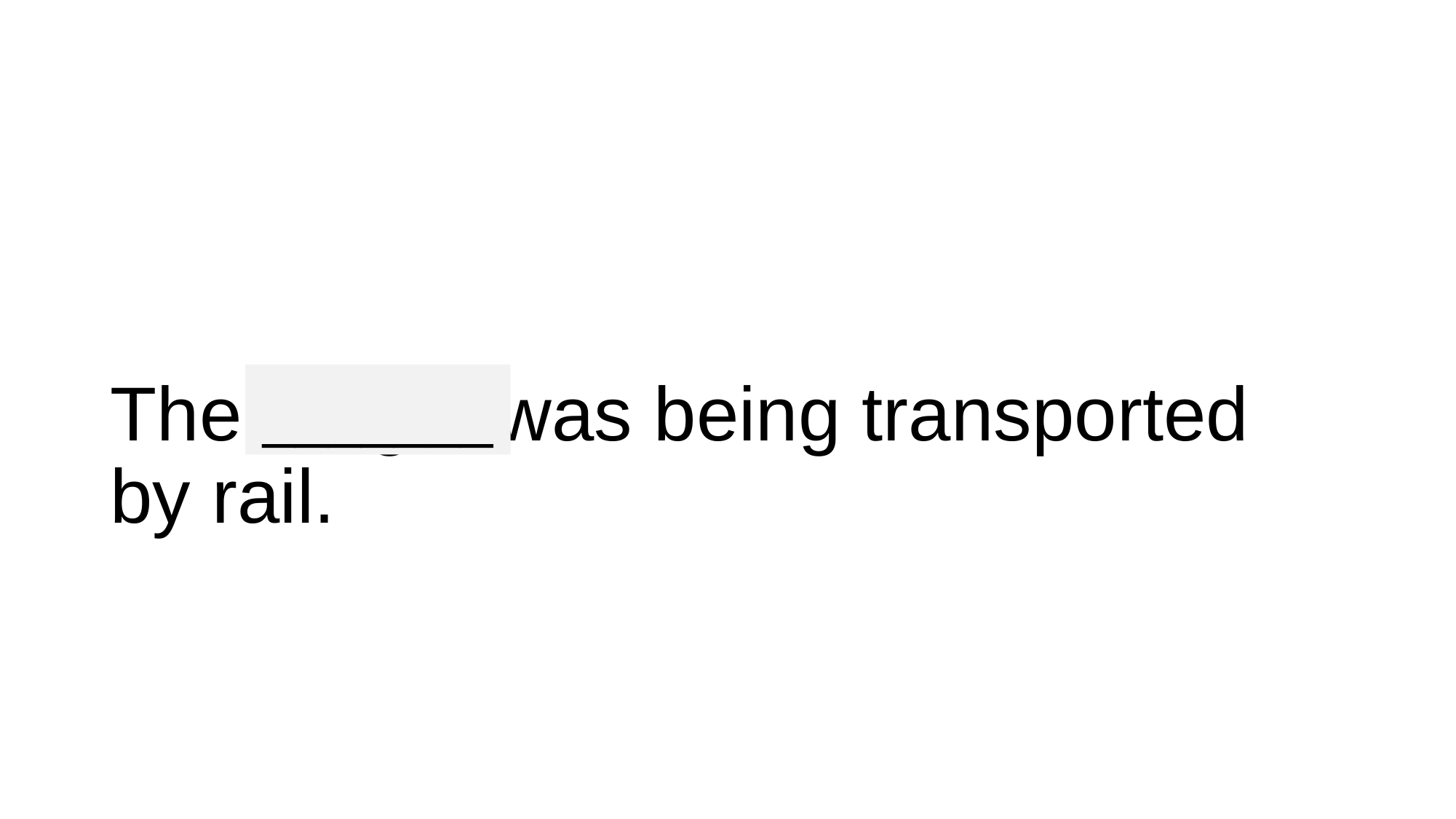

_______
# The freight was being transported by rail.